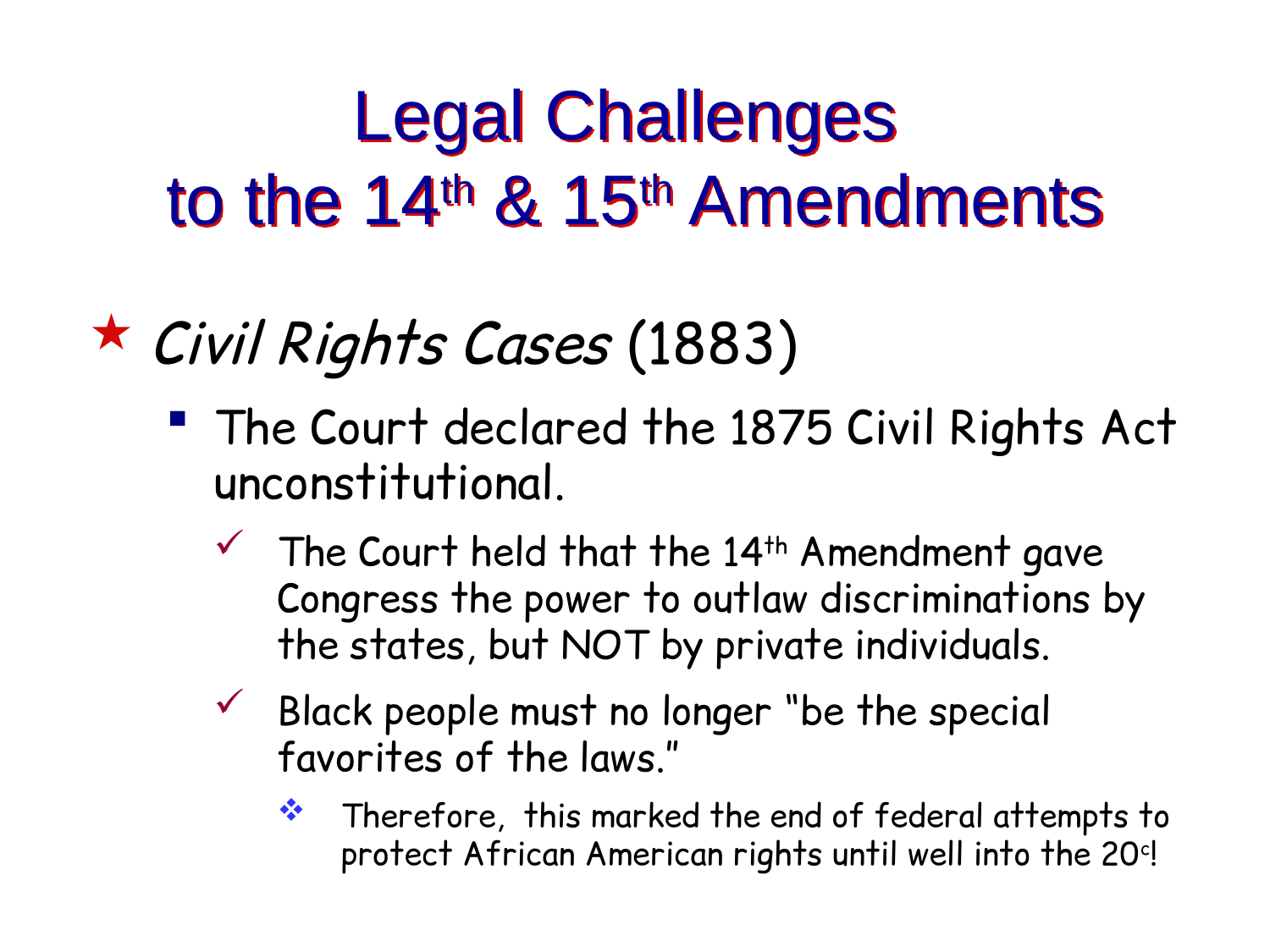

Legal Challenges
to the 14th & 15th Amendments
Civil Rights Cases (1883)
The Court declared the 1875 Civil Rights Act unconstitutional.
The Court held that the 14th Amendment gave Congress the power to outlaw discriminations by the states, but NOT by private individuals.
Black people must no longer “be the special favorites of the laws.”
Therefore,  this marked the end of federal attempts to protect African American rights until well into the 20c!